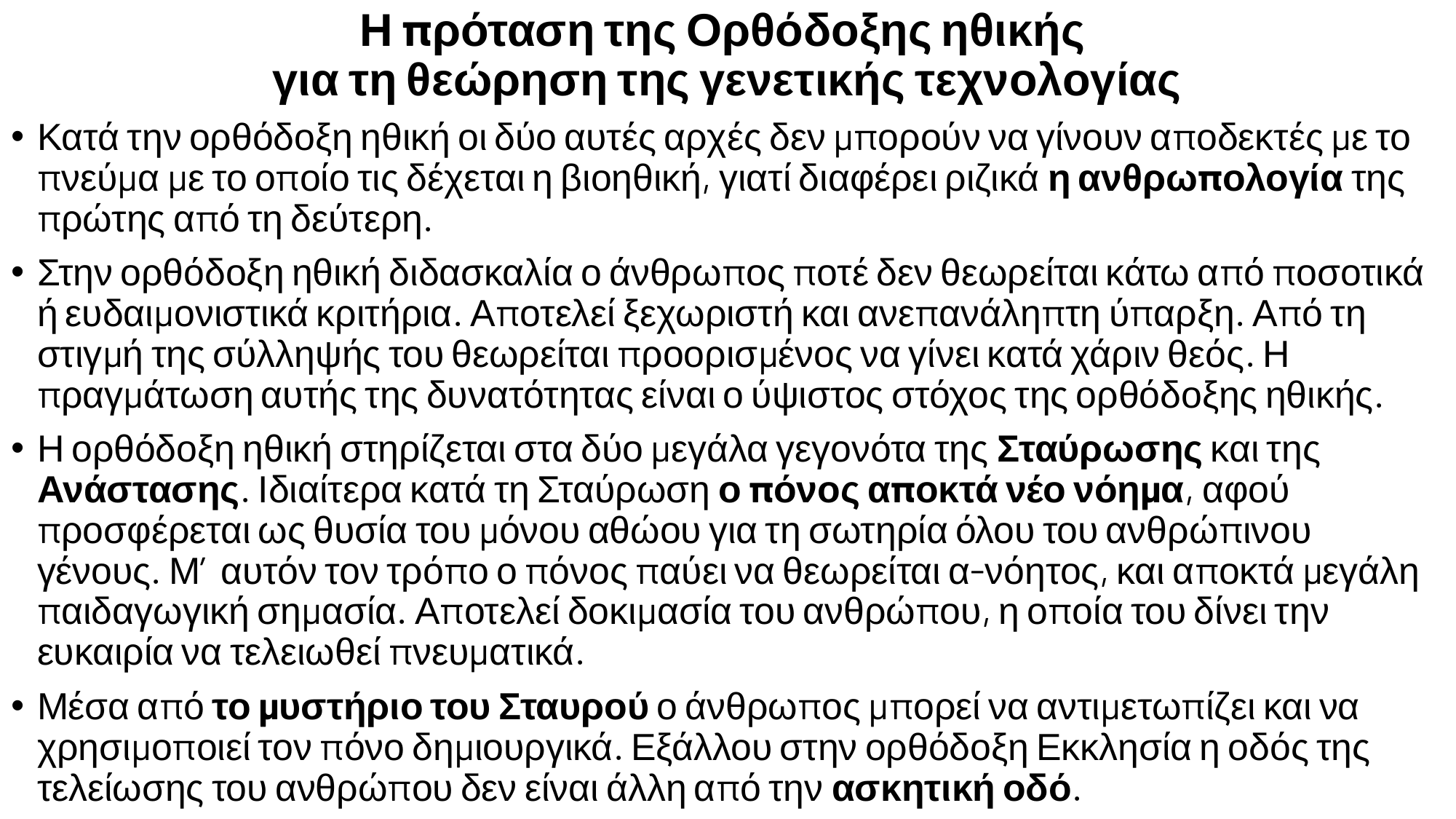

# Η πρόταση της Ορθόδοξης ηθικής για τη θεώρηση της γενετικής τεχνολογίας
Κατά την ορθόδοξη ηθική οι δύο αυτές αρχές δεν μπορούν να γίνουν αποδεκτές με το πνεύμα με το οποίο τις δέχεται η βιοηθική, γιατί διαφέρει ριζικά η ανθρωπολογία της πρώτης από τη δεύτερη.
Στην ορθόδοξη ηθική διδασκαλία ο άνθρωπος ποτέ δεν θεωρείται κάτω από ποσοτικά ή ευδαιμονιστικά κριτήρια. Αποτελεί ξεχωριστή και ανεπανάληπτη ύπαρξη. Από τη στιγμή της σύλληψής του θεωρείται προορισμένος να γίνει κατά χάριν θεός. Η πραγμάτωση αυτής της δυνατότητας είναι ο ύψιστος στόχος της ορθόδοξης ηθικής.
Η ορθόδοξη ηθική στηρίζεται στα δύο μεγάλα γεγονότα της Σταύρωσης και της Ανάστασης. Ιδιαίτερα κατά τη Σταύρωση ο πόνος αποκτά νέο νόημα, αφού προσφέρεται ως θυσία του μόνου αθώου για τη σωτηρία όλου του ανθρώπινου γένους. Μ’  αυτόν τον τρόπο ο πόνος παύει να θεωρείται α-νόητος, και αποκτά μεγάλη παιδαγωγική σημασία. Αποτελεί δοκιμασία του ανθρώπου, η οποία του δίνει την ευκαιρία να τελειωθεί πνευματικά.
Μέσα από το μυστήριο του Σταυρού ο άνθρωπος μπορεί να αντιμετωπίζει και να χρησιμοποιεί τον πόνο δημιουργικά. Εξάλλου στην ορθόδοξη Εκκλησία η οδός της τελείωσης του ανθρώπου δεν είναι άλλη από την ασκητική οδό.